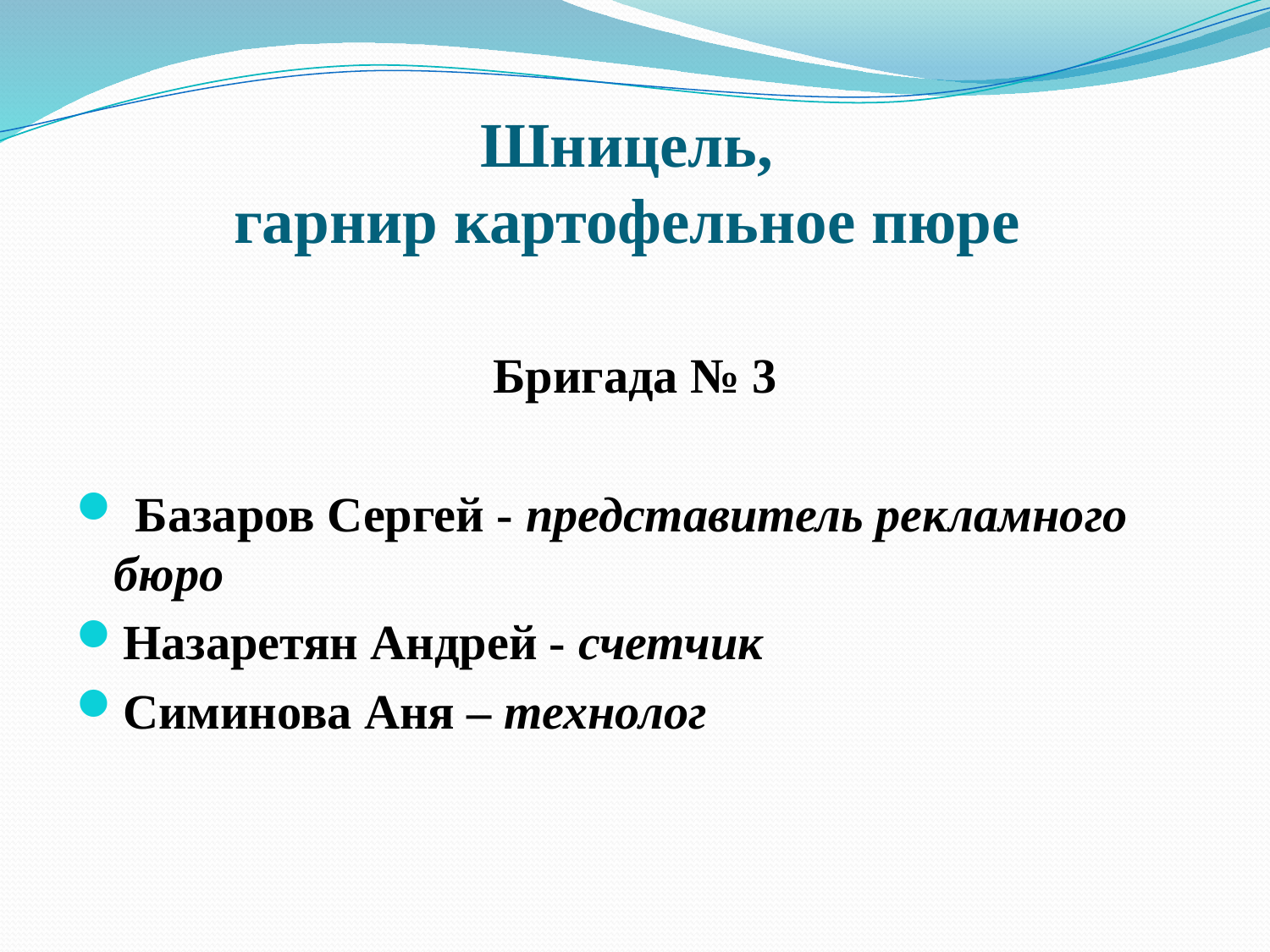

# Шницель, гарнир картофельное пюре

Бригада № 3

 Базаров Сергей - представитель рекламного бюро
Назаретян Андрей - счетчик
Симинова Аня – технолог